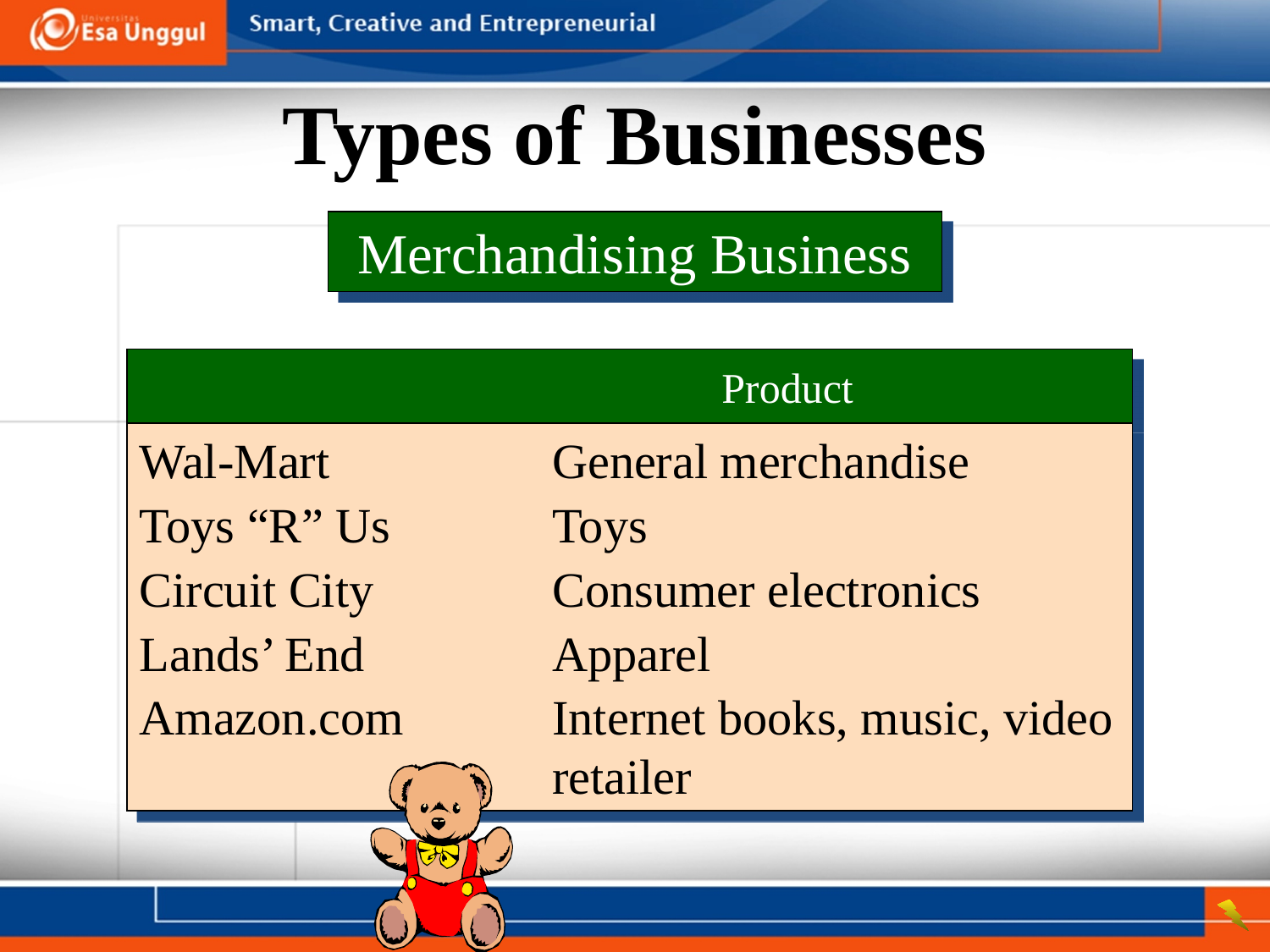

Types of Businesses
Merchandising Business
                                                       Product
Wal-Mart	General merchandise
Toys “R” Us	Toys
Circuit City	Consumer electronics
Lands’ End	Apparel
Amazon.com	Internet books, music, video 	retailer